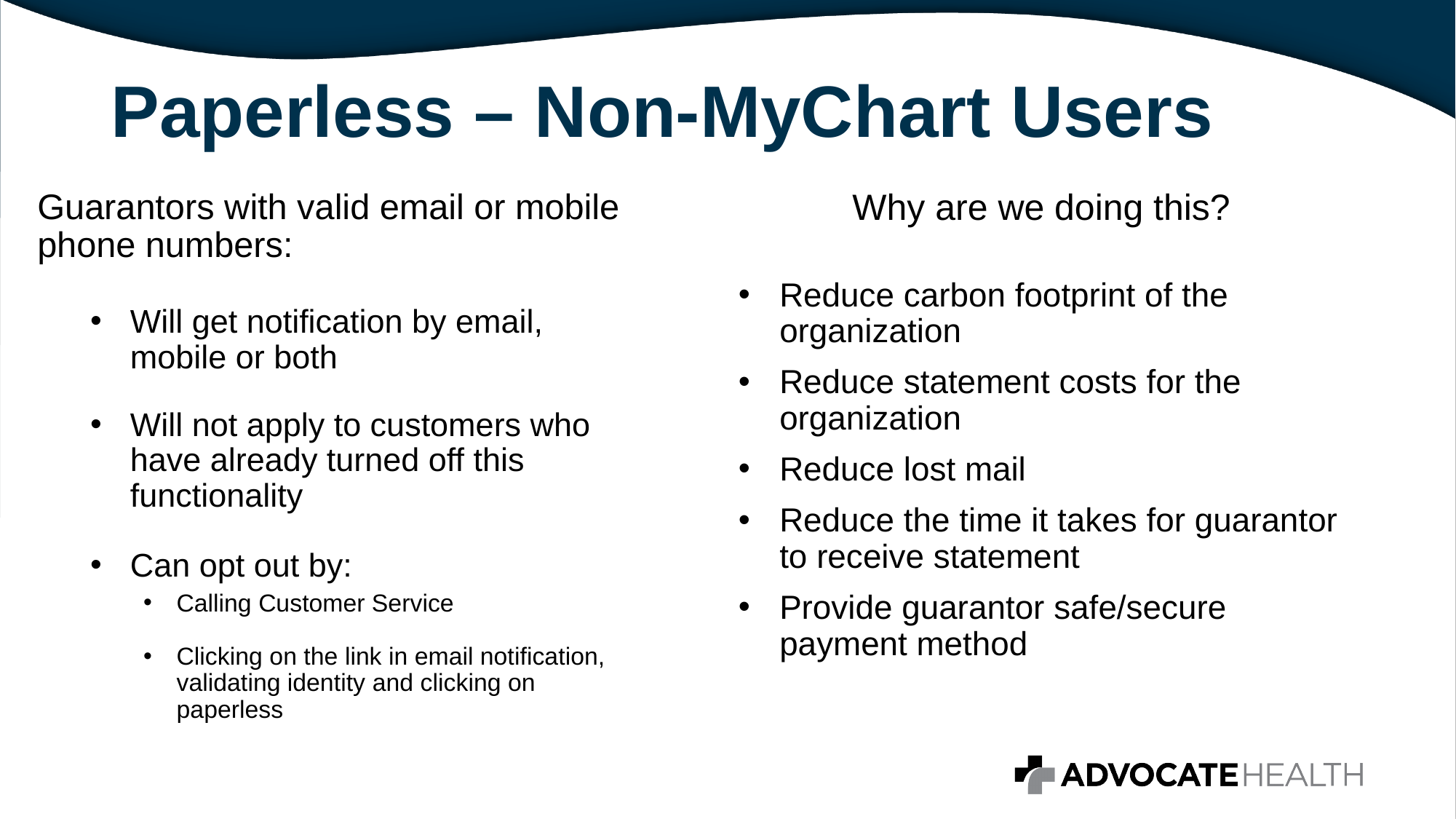

# Paperless – Non-MyChart Users
Guarantors with valid email or mobile phone numbers:

Will get notification by email, mobile or both

Will not apply to customers who have already turned off this functionality

Can opt out by:
Calling Customer Service

Clicking on the link in email notification, validating identity and clicking on paperless

Why are we doing this?

Reduce carbon footprint of the organization
Reduce statement costs for the organization
Reduce lost mail
Reduce the time it takes for guarantor to receive statement
Provide guarantor safe/secure payment method